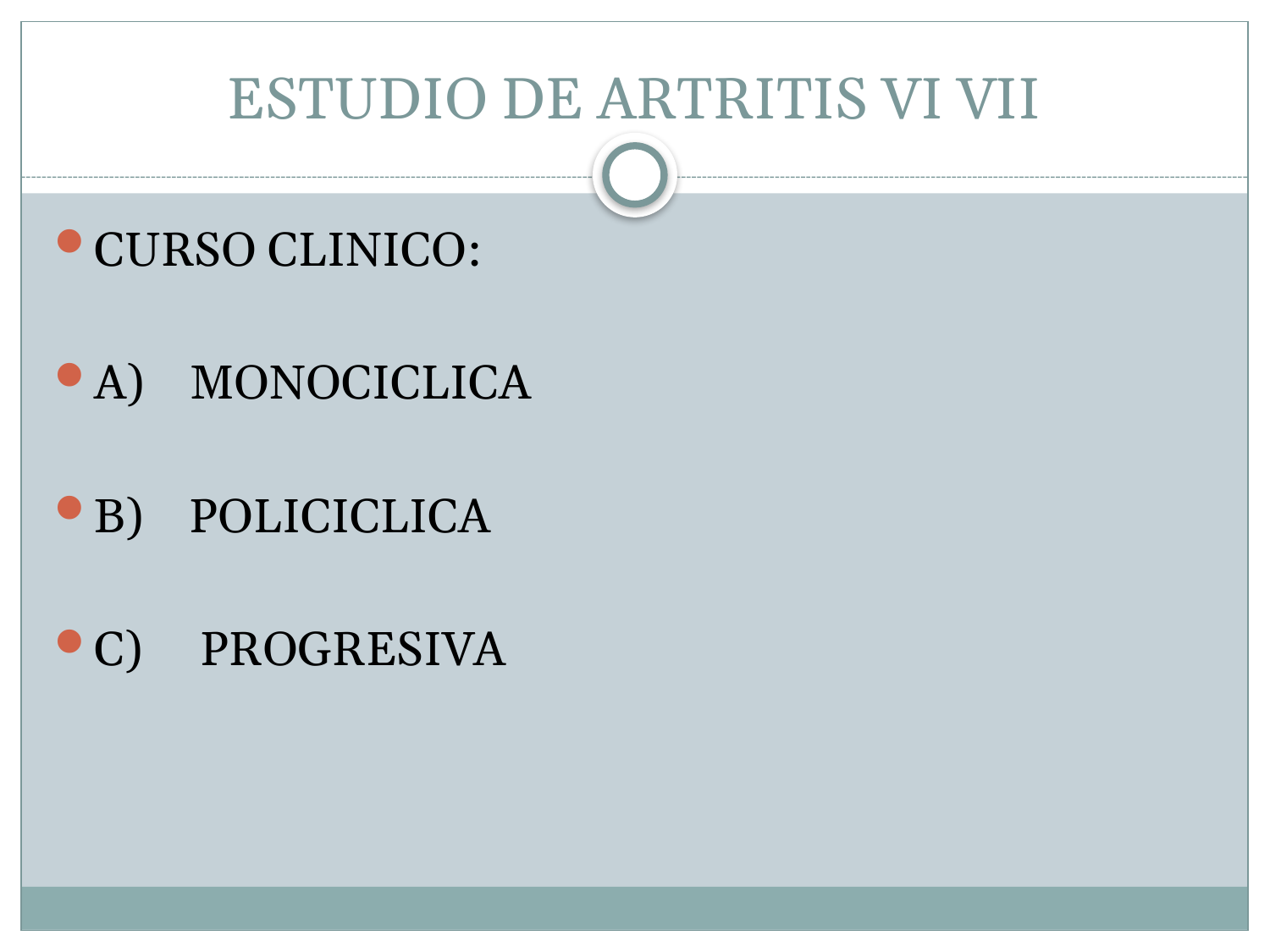

# ESTUDIO DE ARTRITIS VI VII
CURSO CLINICO:

A)    MONOCICLICA

B)    POLICICLICA

C)     PROGRESIVA